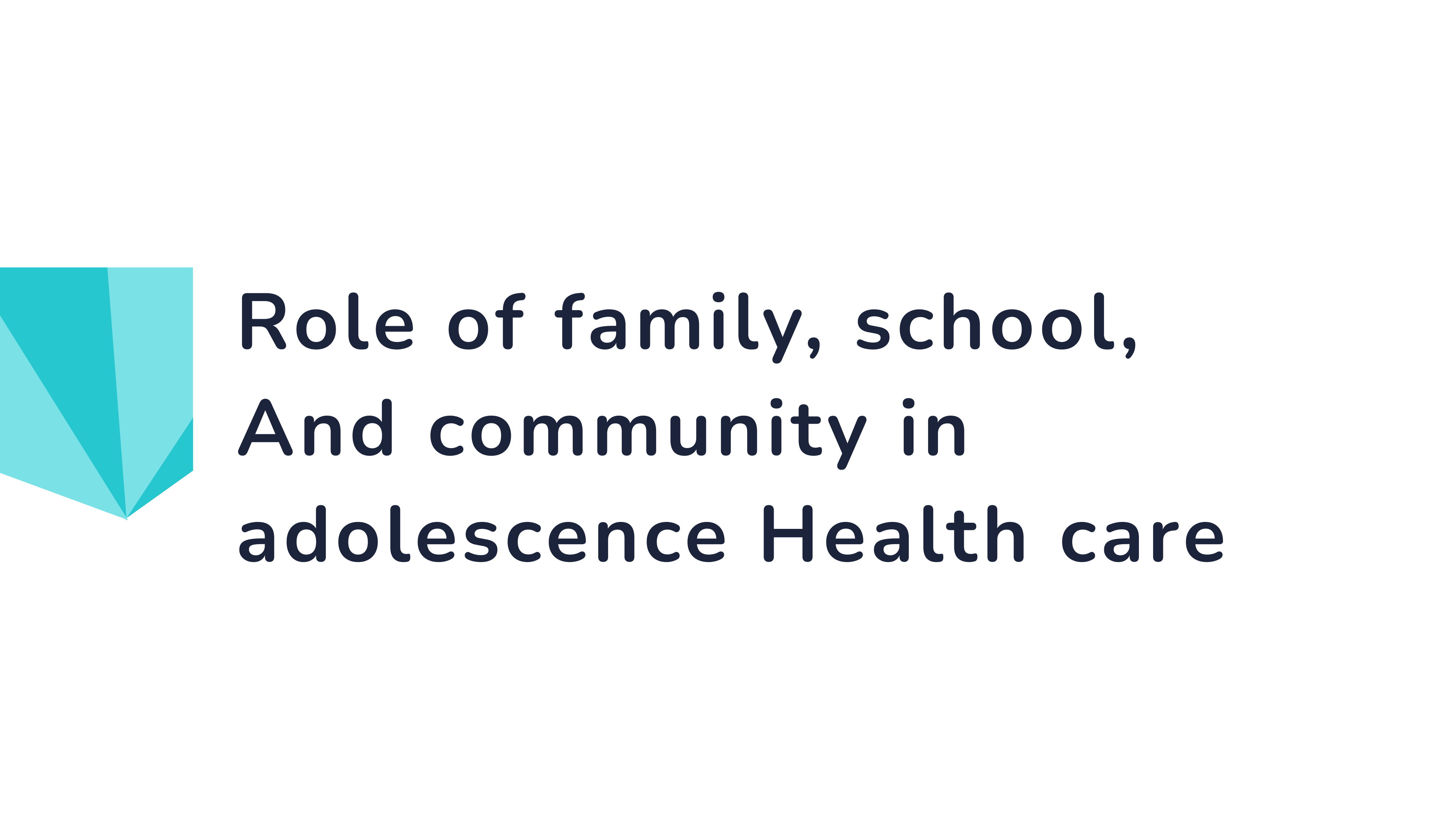

Role of family, school, And community in adolescence Health care